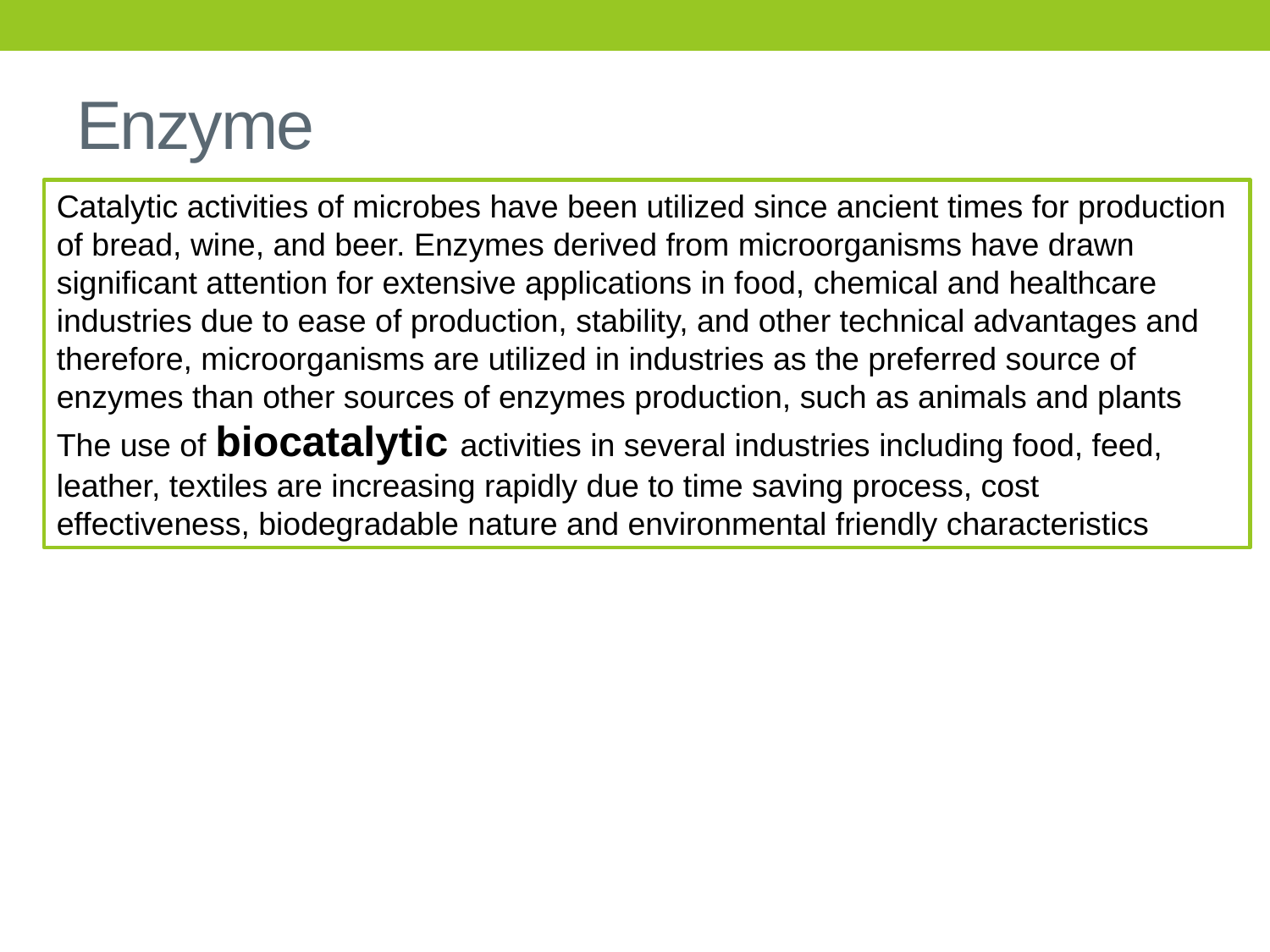

# Enzyme
Catalytic activities of microbes have been utilized since ancient times for production of bread, wine, and beer. Enzymes derived from microorganisms have drawn significant attention for extensive applications in food, chemical and healthcare industries due to ease of production, stability, and other technical advantages and therefore, microorganisms are utilized in industries as the preferred source of enzymes than other sources of enzymes production, such as animals and plants The use of biocatalytic activities in several industries including food, feed, leather, textiles are increasing rapidly due to time saving process, cost effectiveness, biodegradable nature and environmental friendly characteristics